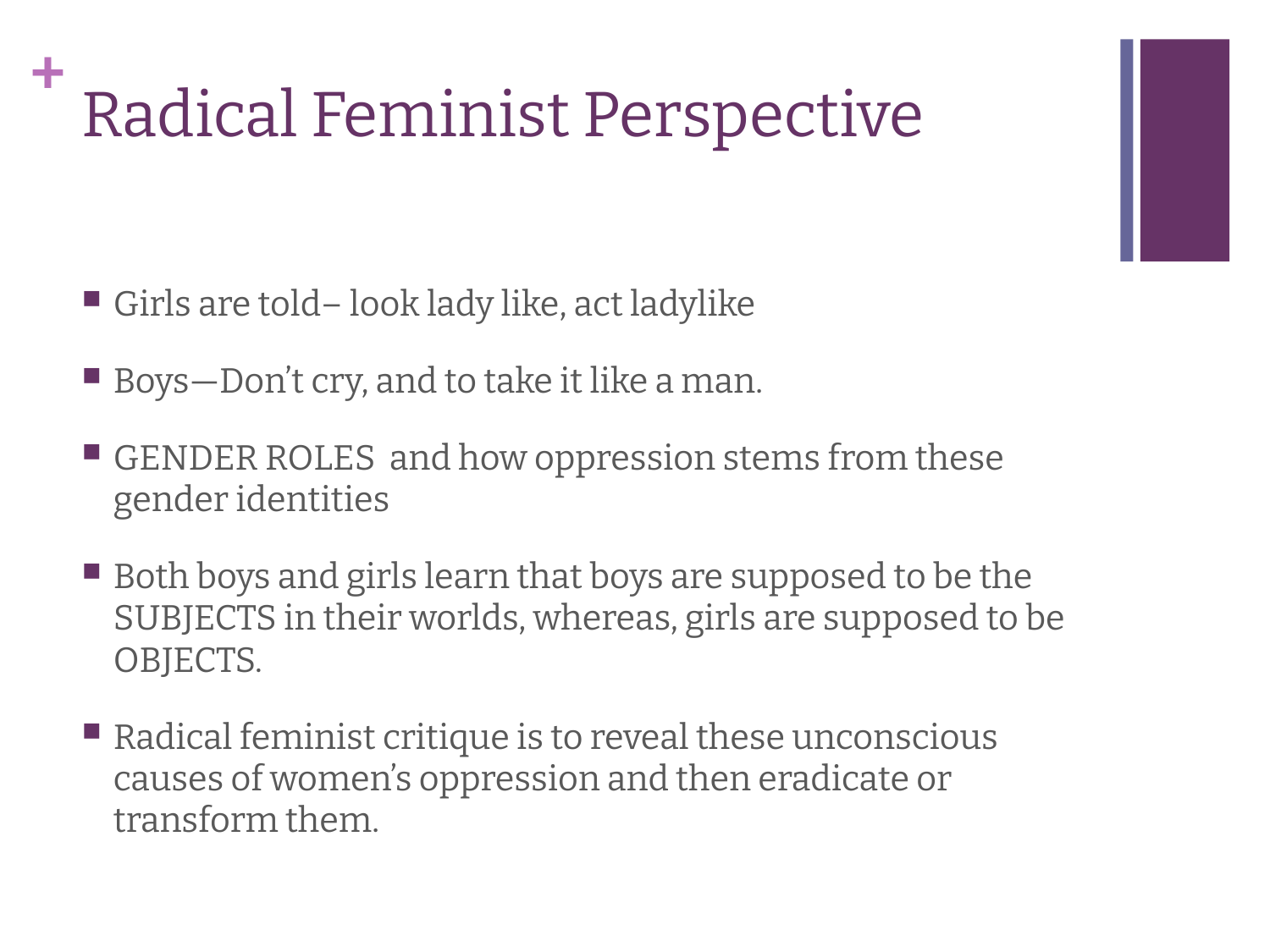

# Radical Feminist Perspective
Girls are told– look lady like, act ladylike
Boys—Don’t cry, and to take it like a man.
GENDER ROLES  and how oppression stems from these gender identities
Both boys and girls learn that boys are supposed to be the SUBJECTS in their worlds, whereas, girls are supposed to be OBJECTS.
Radical feminist critique is to reveal these unconscious causes of women’s oppression and then eradicate or transform them.